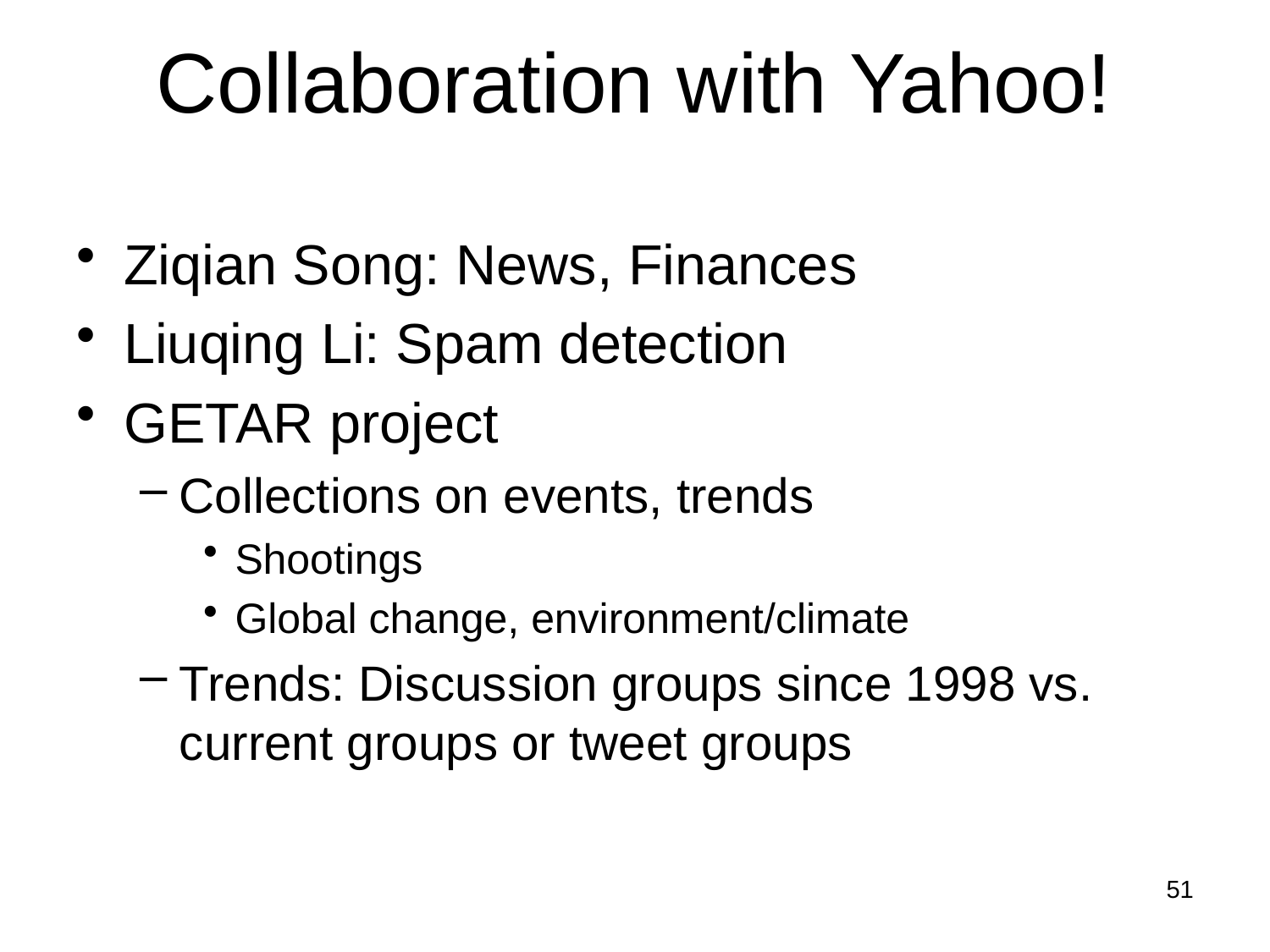

# Collaboration with Yahoo!
Ziqian Song: News, Finances
Liuqing Li: Spam detection
GETAR project
Collections on events, trends
Shootings
Global change, environment/climate
Trends: Discussion groups since 1998 vs. current groups or tweet groups
51